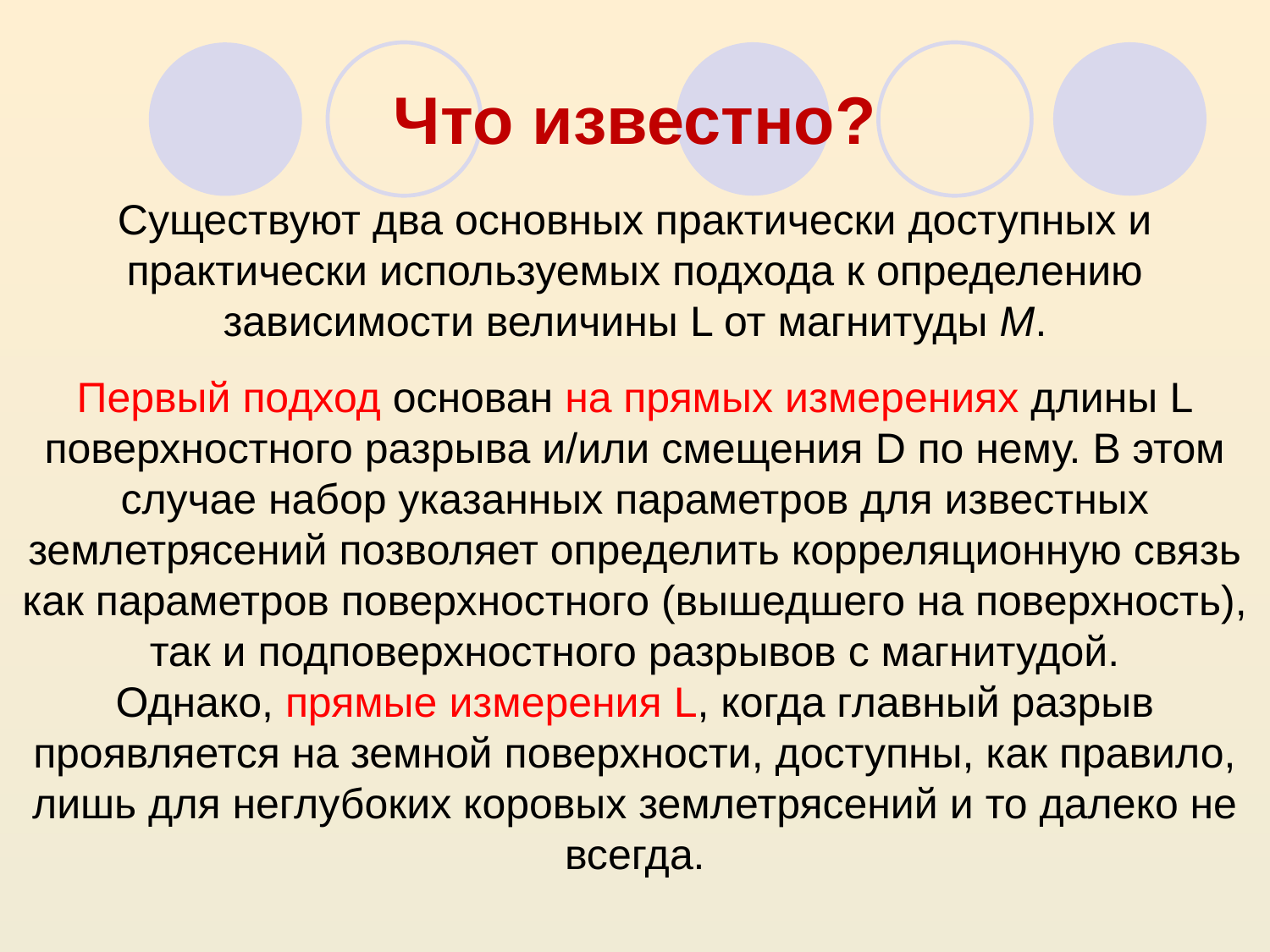

# Что известно?
Существуют два основных практически доступных и практически используемых подхода к определению зависимости величины L от магнитуды M.

Первый подход основан на прямых измерениях длины L поверхностного разрыва и/или смещения D по нему. В этом случае набор указанных параметров для известных землетрясений позволяет определить корреляционную связь как параметров поверхностного (вышедшего на поверхность), так и подповерхностного разрывов с магнитудой.
Однако, прямые измерения L, когда главный разрыв проявляется на земной поверхности, доступны, как правило, лишь для неглубоких коровых землетрясений и то далеко не всегда.